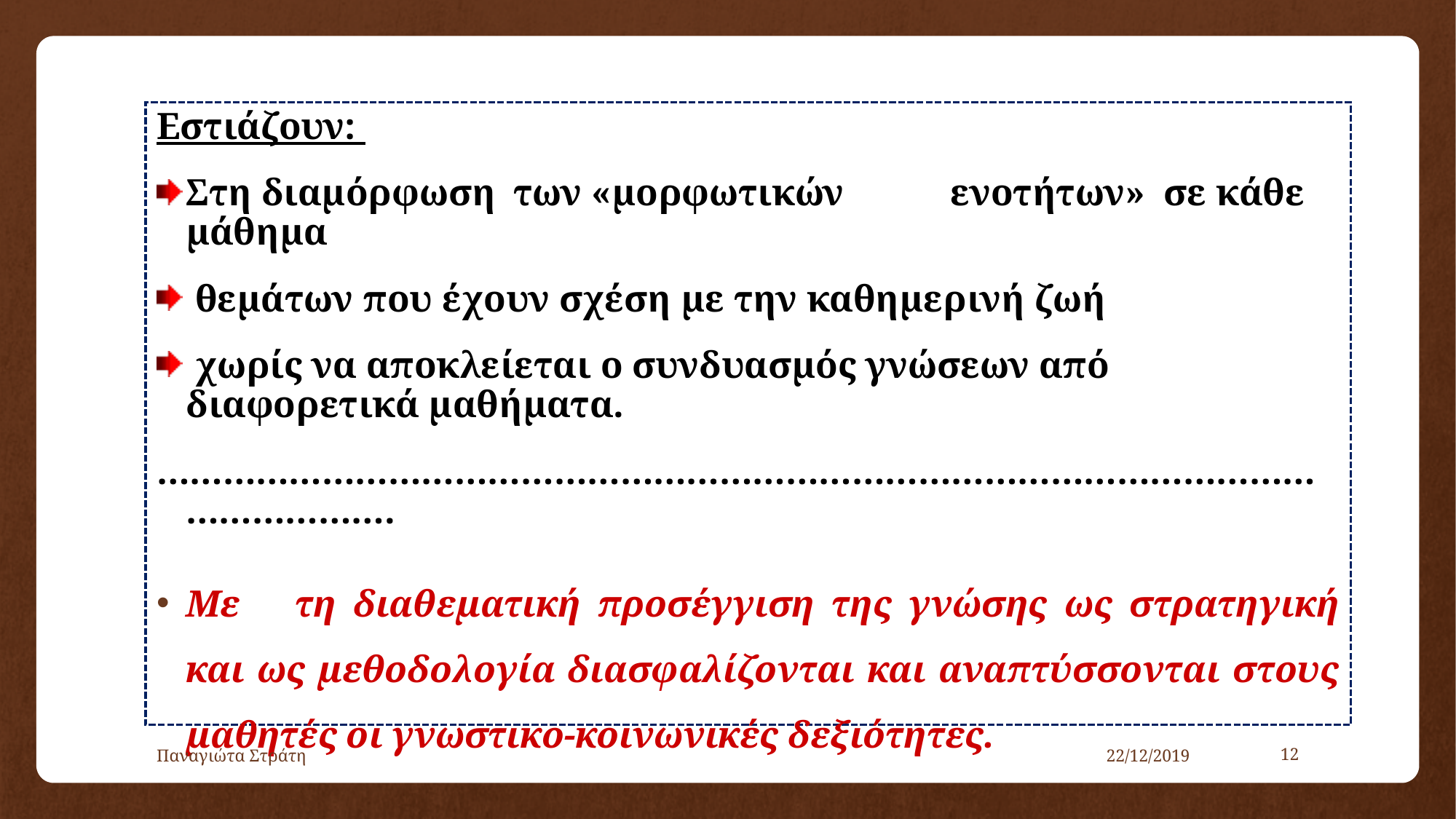

Εστιάζουν:
Στη διαμόρφωση	των «μορφωτικών	ενοτήτων»  σε κάθε μάθημα
 θεμάτων που έχουν σχέση με την καθημερινή ζωή
 χωρίς να αποκλείεται ο συνδυασμός γνώσεων από διαφορετικά μαθήματα.
…………………………………………………………………………………………………………….
Με	τη διαθεματική προσέγγιση της γνώσης ως στρατηγική και ως μεθοδολογία διασφαλίζονται και αναπτύσσονται στους μαθητές οι γνωστικο-κοινωνικές δεξιότητες.

Παναγιώτα Στράτη
22/12/2019
12